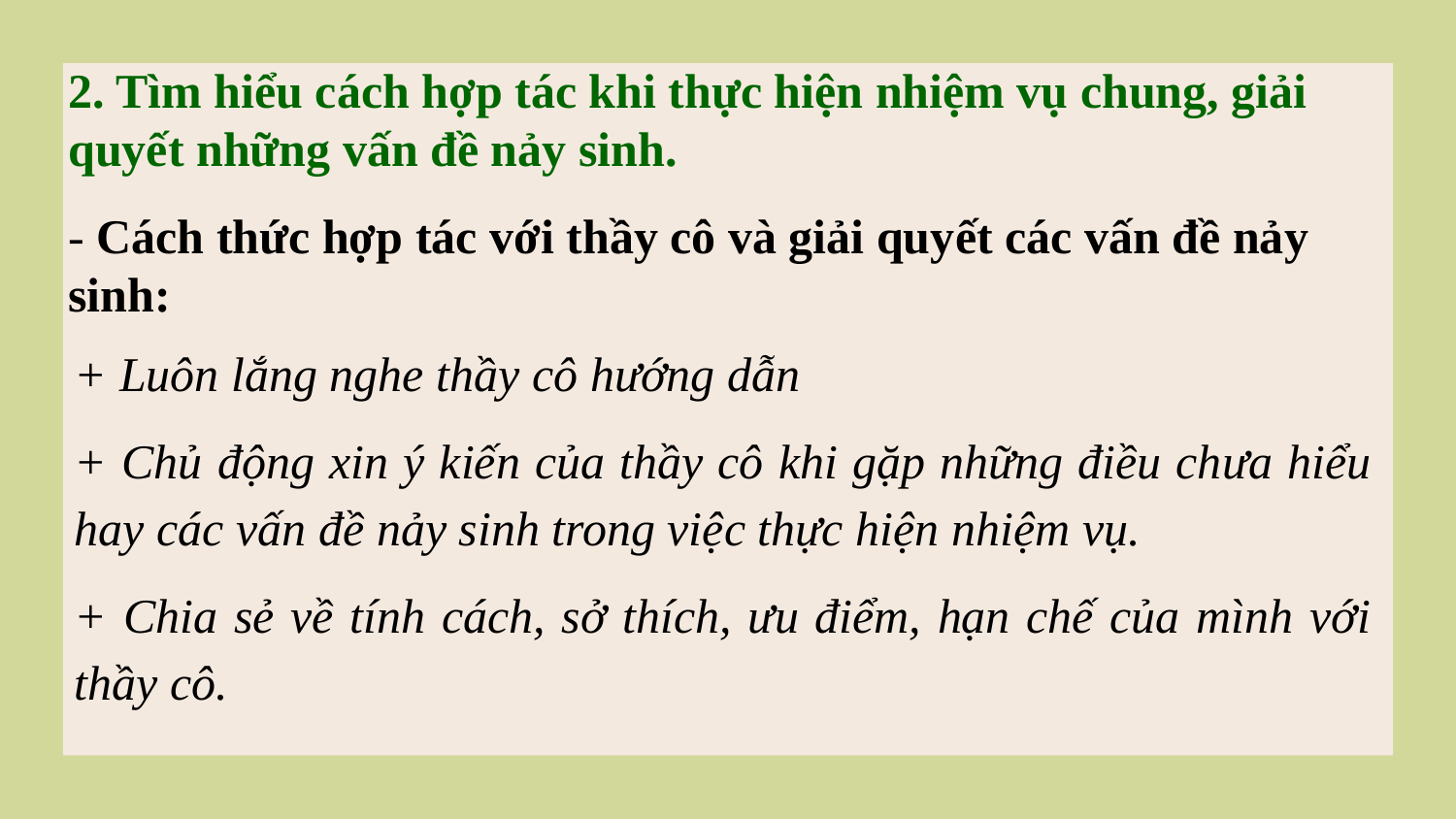

2. Tìm hiểu cách hợp tác khi thực hiện nhiệm vụ chung, giải quyết những vấn đề nảy sinh.
- Cách thức hợp tác với thầy cô và giải quyết các vấn đề nảy sinh:
+ Luôn lắng nghe thầy cô hướng dẫn
+ Chủ động xin ý kiến của thầy cô khi gặp những điều chưa hiểu hay các vấn đề nảy sinh trong việc thực hiện nhiệm vụ.
+ Chia sẻ về tính cách, sở thích, ưu điểm, hạn chế của mình với thầy cô.